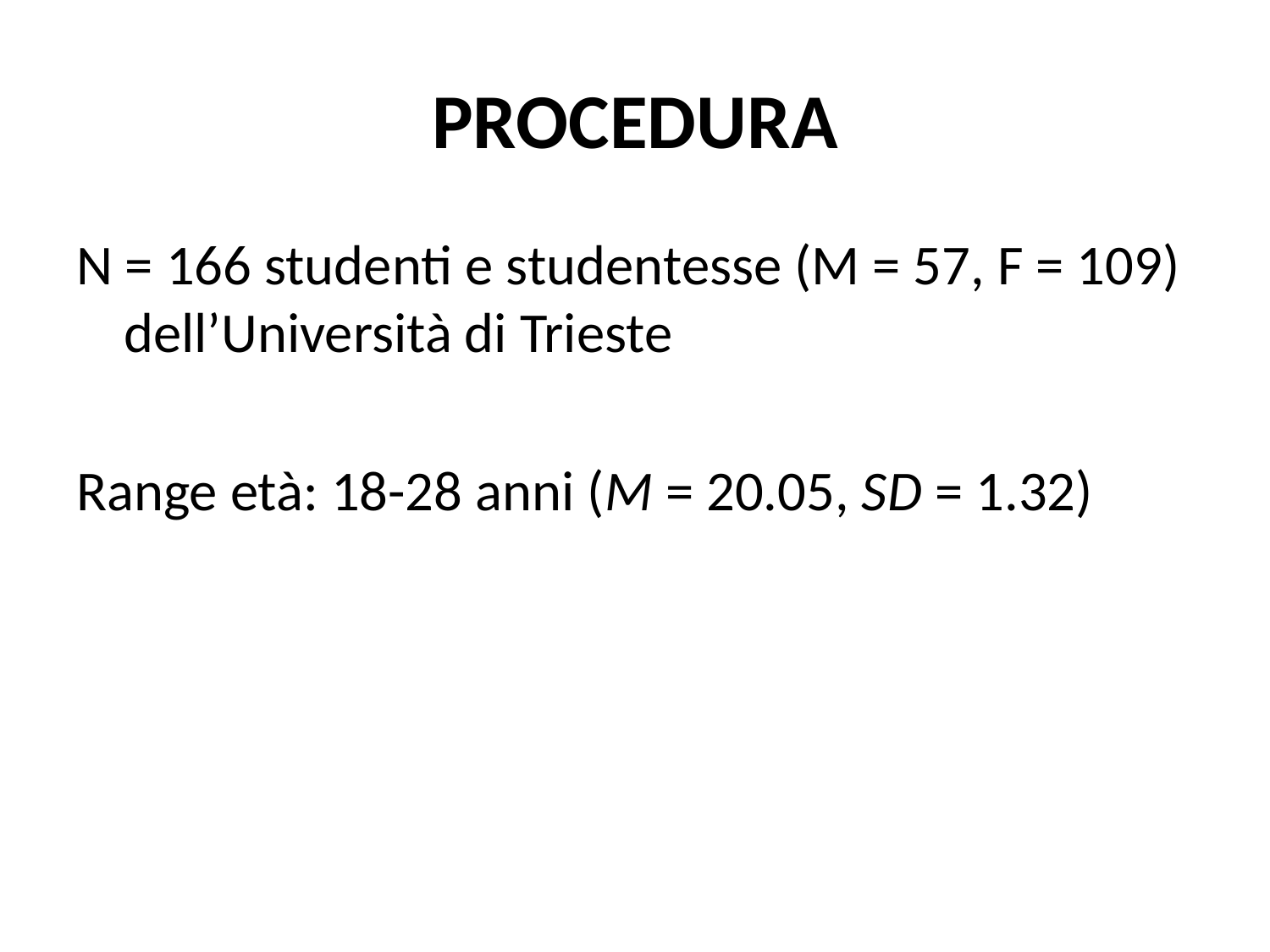

# PROCEDURA
N = 166 studenti e studentesse (M = 57, F = 109) dell’Università di Trieste

Range età: 18-28 anni (M = 20.05, SD = 1.32)